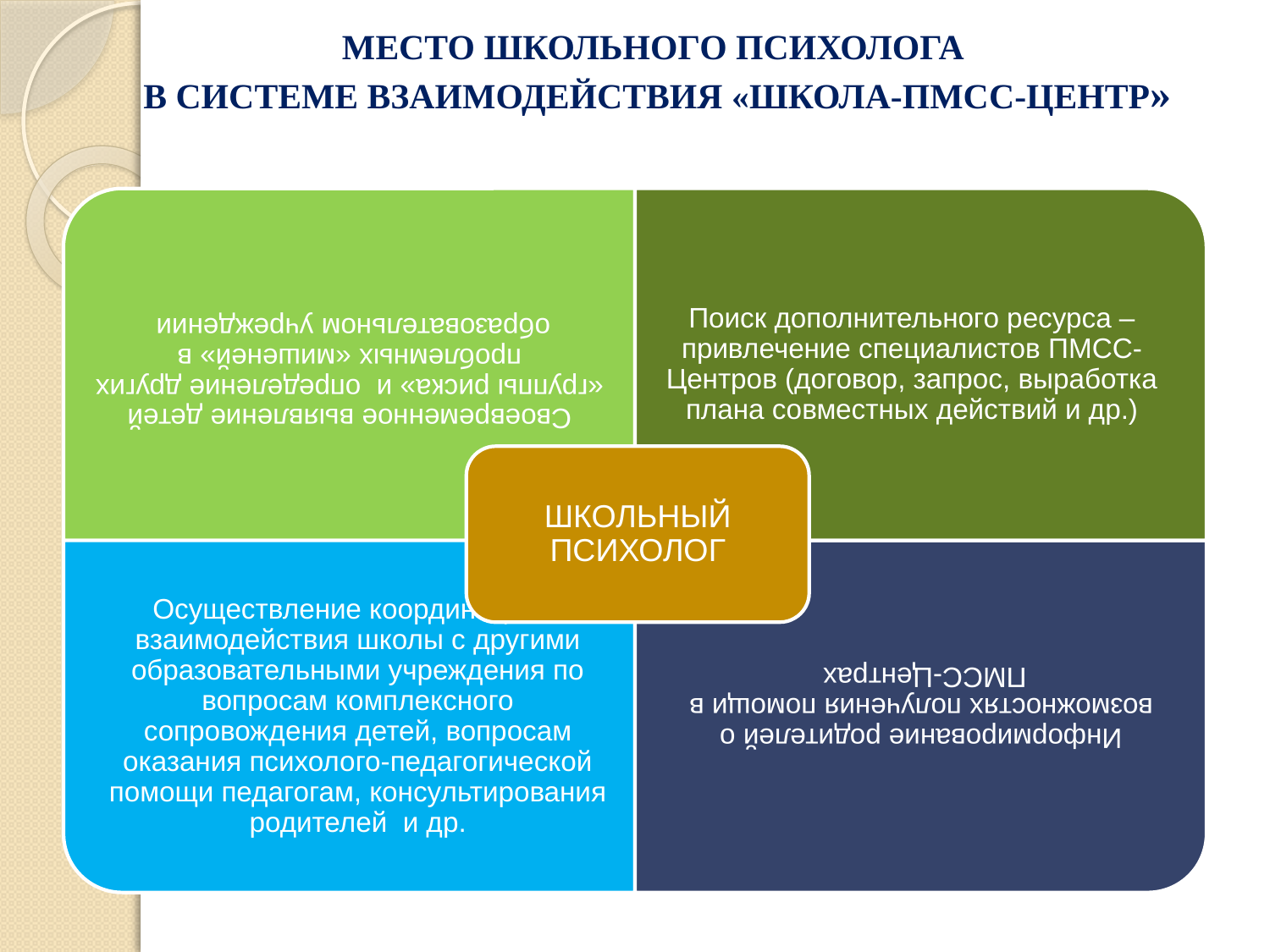

# МЕСТО ШКОЛЬНОГО ПСИХОЛОГА В СИСТЕМЕ ВЗАИМОДЕЙСТВИЯ «ШКОЛА-ПМСС-ЦЕНТР»

Своевременное выявление детей «группы риска» и  определение других проблемных «мишеней» в образовательном учреждении
Поиск дополнительного ресурса – привлечение специалистов ПМСС-Центров (договор, запрос, выработка плана совместных действий и др.)
Осуществление координации и взаимодействия школы с другими образовательными учреждения по вопросам комплексного сопровождения детей, вопросам оказания психолого-педагогической помощи педагогам, консультирования родителей  и др.
Информирование родителей о возможностях получения помощи в ПМСС-Центрах
ШКОЛЬНЫЙ ПСИХОЛОГ